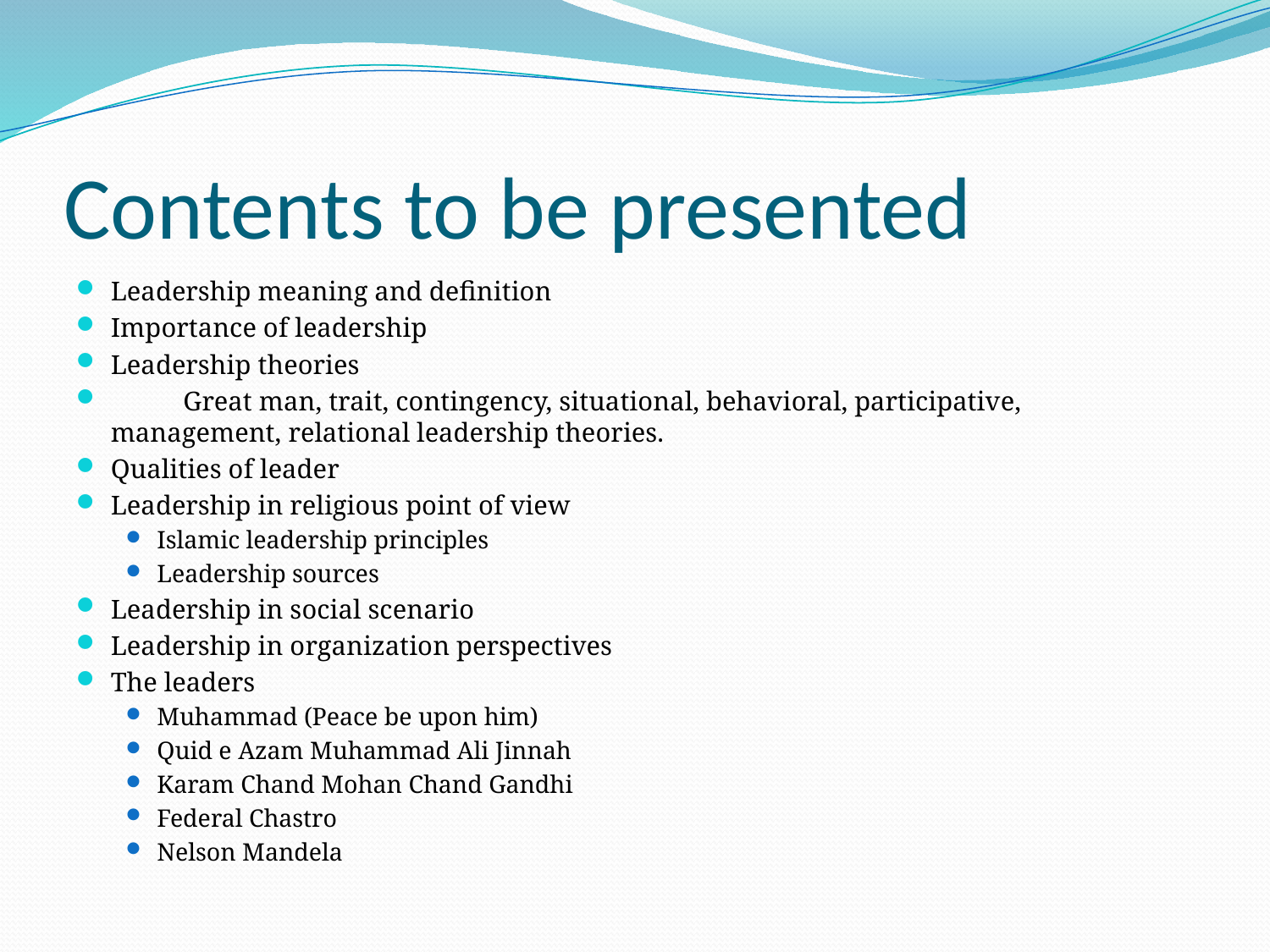

# Contents to be presented
Leadership meaning and definition
Importance of leadership
Leadership theories
	Great man, trait, contingency, situational, behavioral, participative, management, relational leadership theories.
Qualities of leader
Leadership in religious point of view
Islamic leadership principles
Leadership sources
Leadership in social scenario
Leadership in organization perspectives
The leaders
Muhammad (Peace be upon him)
Quid e Azam Muhammad Ali Jinnah
Karam Chand Mohan Chand Gandhi
Federal Chastro
Nelson Mandela